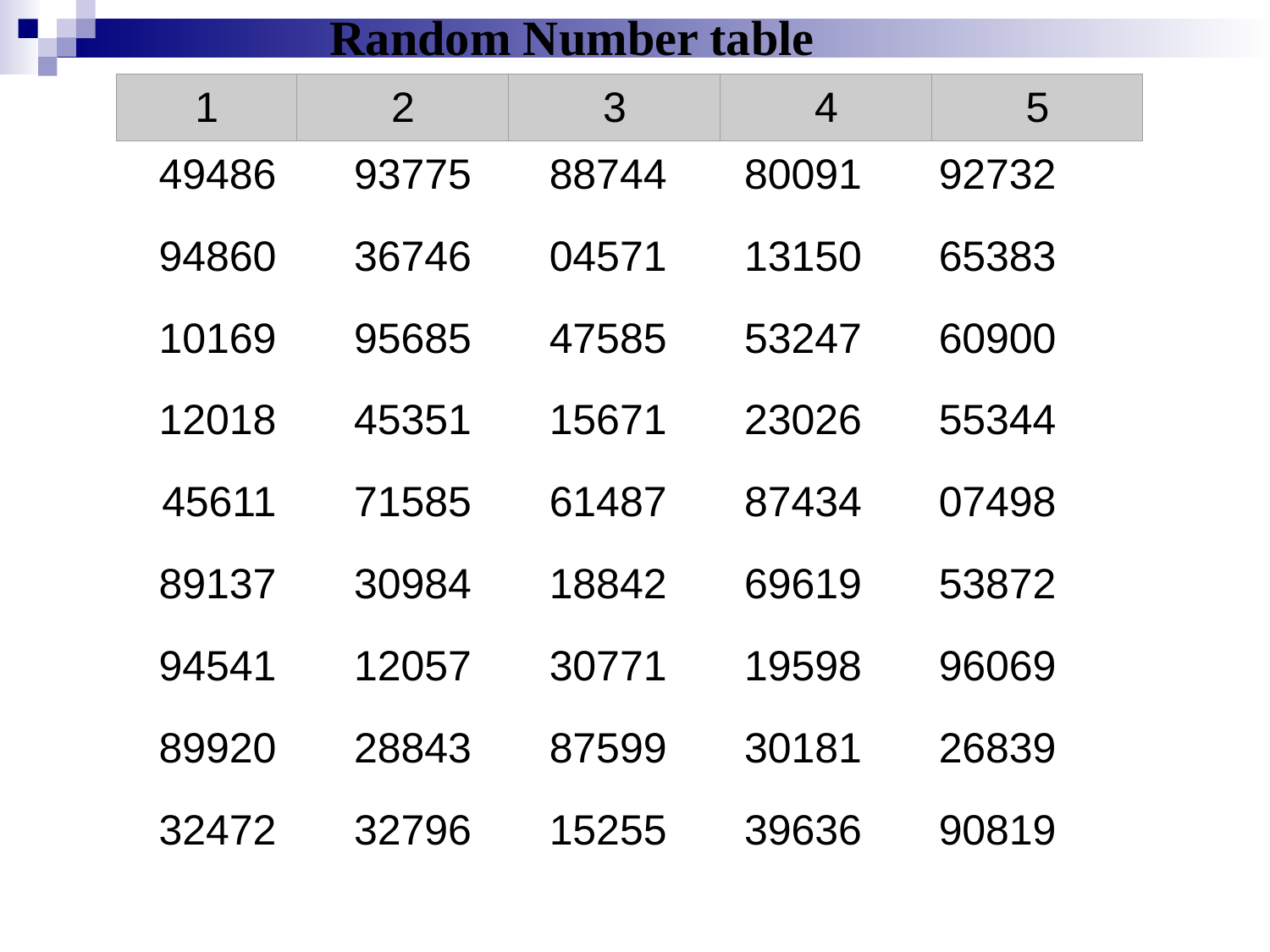

Random Number table

1

2

3

4

5

49486

93775

88744

80091

92732

94860

36746

04571

13150

65383

10169

95685

47585

53247

60900

12018

45351

15671

23026

55344

45611

71585

61487

87434

07498

89137

30984

18842

69619

53872

94541

12057

30771

19598

96069

89920

28843

87599

30181

26839

32472

32796

15255

39636

90819